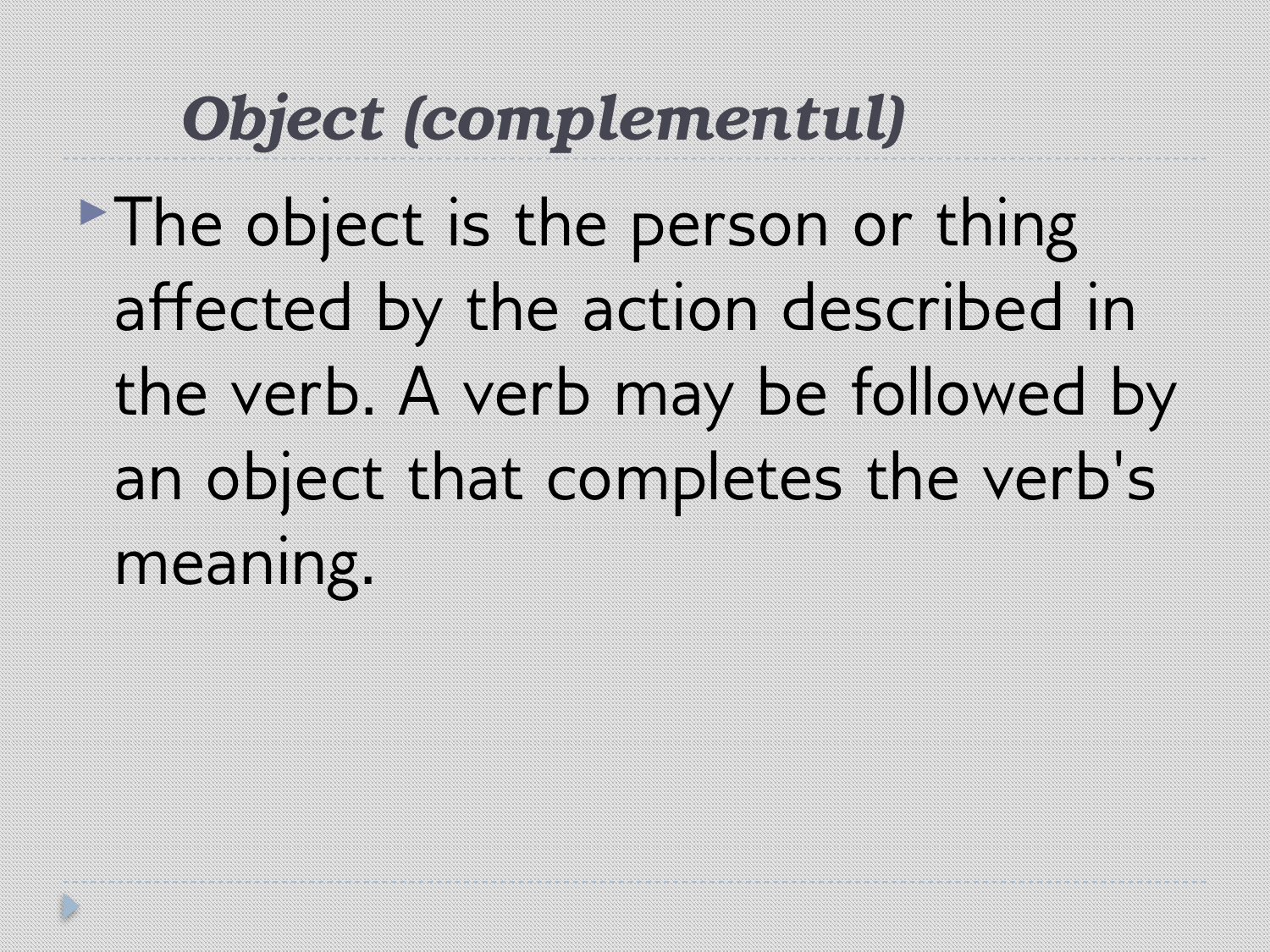

# Object (complementul)
The object is the person or thing affected by the action described in the verb. A verb may be followed by an object that completes the verb's meaning.